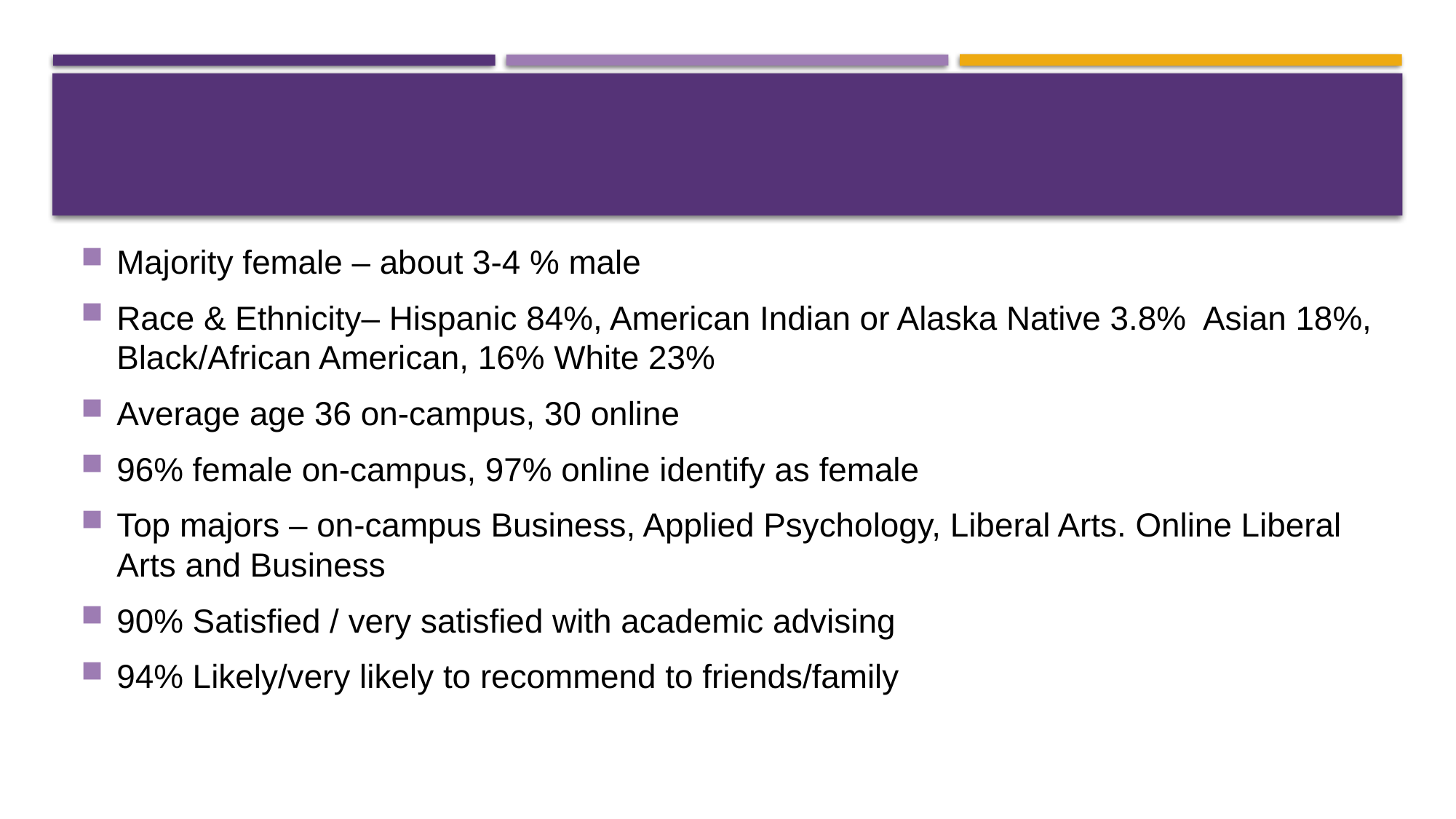

#
Majority female – about 3-4 % male
Race & Ethnicity– Hispanic 84%, American Indian or Alaska Native 3.8%  Asian 18%, Black/African American, 16% White 23%
Average age 36 on-campus, 30 online
96% female on-campus, 97% online identify as female
Top majors – on-campus Business, Applied Psychology, Liberal Arts. Online Liberal Arts and Business
90% Satisfied / very satisfied with academic advising
94% Likely/very likely to recommend to friends/family